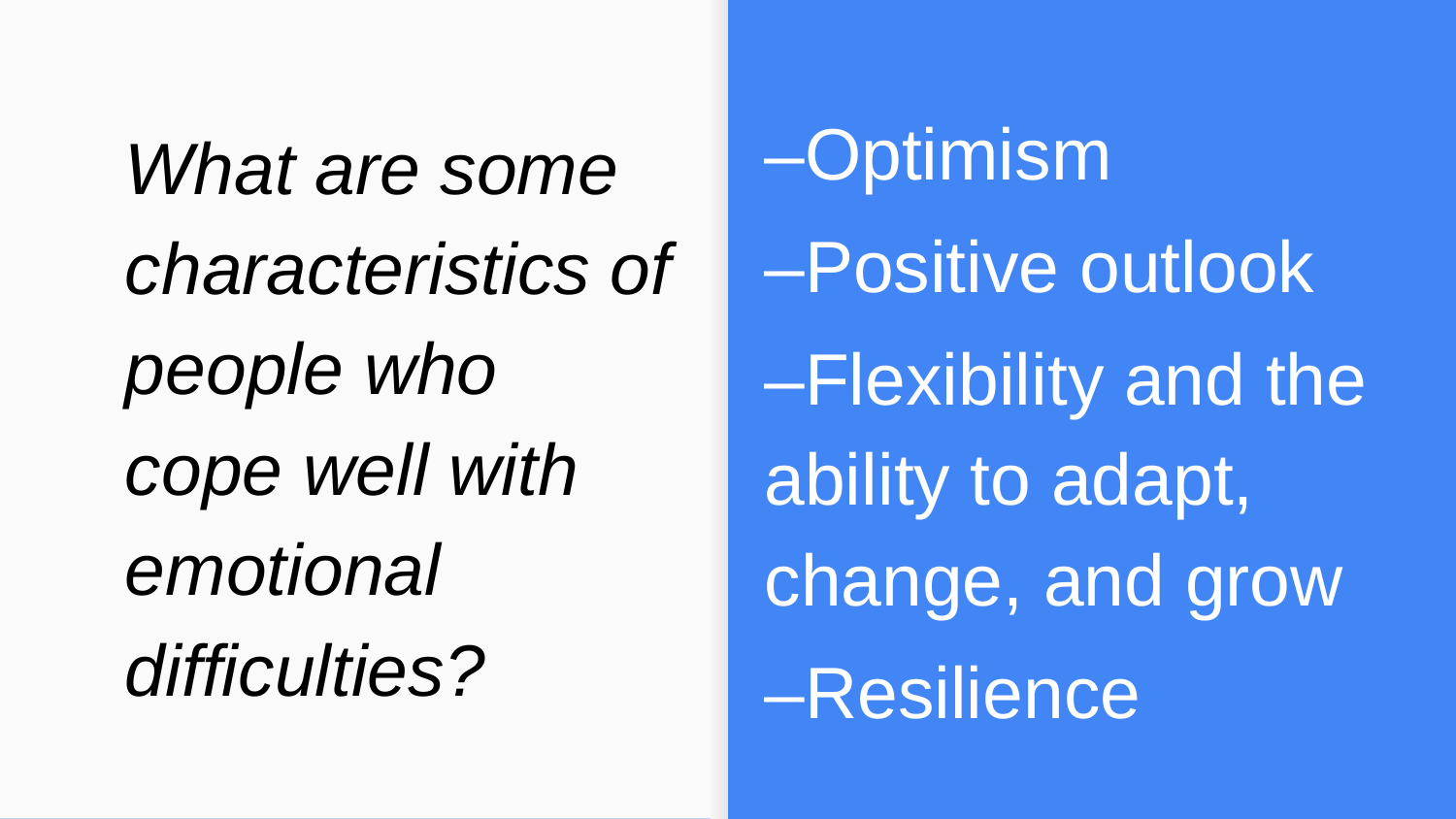

–Optimism
–Positive outlook
–Flexibility and the ability to adapt, change, and grow
–Resilience
# What are some characteristics of people who cope well with emotional difficulties?